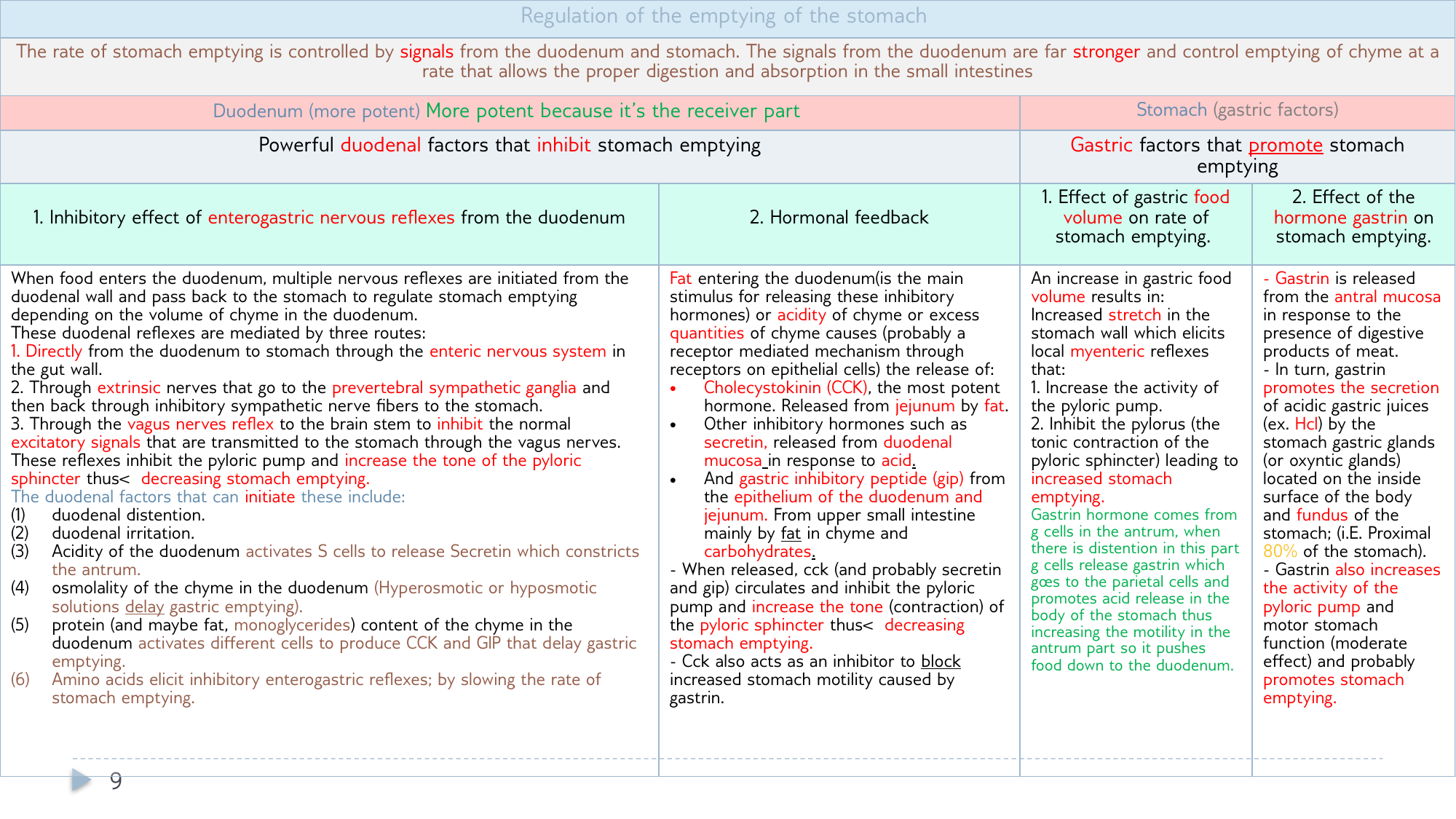

| Regulation of the emptying of the stomach |  |  |  |
| --- | --- | --- | --- |
| The rate of stomach emptying is controlled by signals from the duodenum and stomach. The signals from the duodenum are far stronger and control emptying of chyme at a rate that allows the proper digestion and absorption in the small intestines |  |  |  |
| Duodenum (more potent) More potent because it’s the receiver part |  | Stomach (gastric factors) |  |
| Powerful duodenal factors that inhibit stomach emptying |  | Gastric factors that promote stomach emptying |  |
| 1. Inhibitory effect of enterogastric nervous reflexes from the duodenum | 2. Hormonal feedback | 1. Effect of gastric food volume on rate of stomach emptying. | 2. Effect of the hormone gastrin on stomach emptying. |
| When food enters the duodenum, multiple nervous reflexes are initiated from the duodenal wall and pass back to the stomach to regulate stomach emptying depending on the volume of chyme in the duodenum. These duodenal reflexes are mediated by three routes: 1. Directly from the duodenum to stomach through the enteric nervous system in the gut wall. 2. Through extrinsic nerves that go to the prevertebral sympathetic ganglia and then back through inhibitory sympathetic nerve fibers to the stomach. 3. Through the vagus nerves reflex to the brain stem to inhibit the normal excitatory signals that are transmitted to the stomach through the vagus nerves. These reflexes inhibit the pyloric pump and increase the tone of the pyloric sphincter thus< decreasing stomach emptying. The duodenal factors that can initiate these include: duodenal distention. duodenal irritation. Acidity of the duodenum activates S cells to release Secretin which constricts the antrum. osmolality of the chyme in the duodenum (Hyperosmotic or hyposmotic solutions delay gastric emptying). protein (and maybe fat, monoglycerides) content of the chyme in the duodenum activates different cells to produce CCK and GIP that delay gastric emptying. Amino acids elicit inhibitory enterogastric reflexes; by slowing the rate of stomach emptying. | Fat entering the duodenum(is the main stimulus for releasing these inhibitory hormones) or acidity of chyme or excess quantities of chyme causes (probably a receptor mediated mechanism through receptors on epithelial cells) the release of: Cholecystokinin (CCK), the most potent hormone. Released from jejunum by fat. Other inhibitory hormones such as secretin, released from duodenal mucosa in response to acid. And gastric inhibitory peptide (gip) from the epithelium of the duodenum and jejunum. From upper small intestine mainly by fat in chyme and carbohydrates. - When released, cck (and probably secretin and gip) circulates and inhibit the pyloric pump and increase the tone (contraction) of the pyloric sphincter thus< decreasing stomach emptying. - Cck also acts as an inhibitor to block increased stomach motility caused by gastrin. | An increase in gastric food volume results in: Increased stretch in the stomach wall which elicits local myenteric reflexes that: 1. Increase the activity of the pyloric pump. 2. Inhibit the pylorus (the tonic contraction of the pyloric sphincter) leading to increased stomach emptying. Gastrin hormone comes from g cells in the antrum, when there is distention in this part g cells release gastrin which goes to the parietal cells and promotes acid release in the body of the stomach thus increasing the motility in the antrum part so it pushes food down to the duodenum. | - Gastrin is released from the antral mucosa in response to the presence of digestive products of meat. - In turn, gastrin promotes the secretion of acidic gastric juices (ex. Hcl) by the stomach gastric glands (or oxyntic glands) located on the inside surface of the body and fundus of the stomach; (i.E. Proximal 80% of the stomach). - Gastrin also increases the activity of the pyloric pump and motor stomach function (moderate effect) and probably promotes stomach emptying. |
9